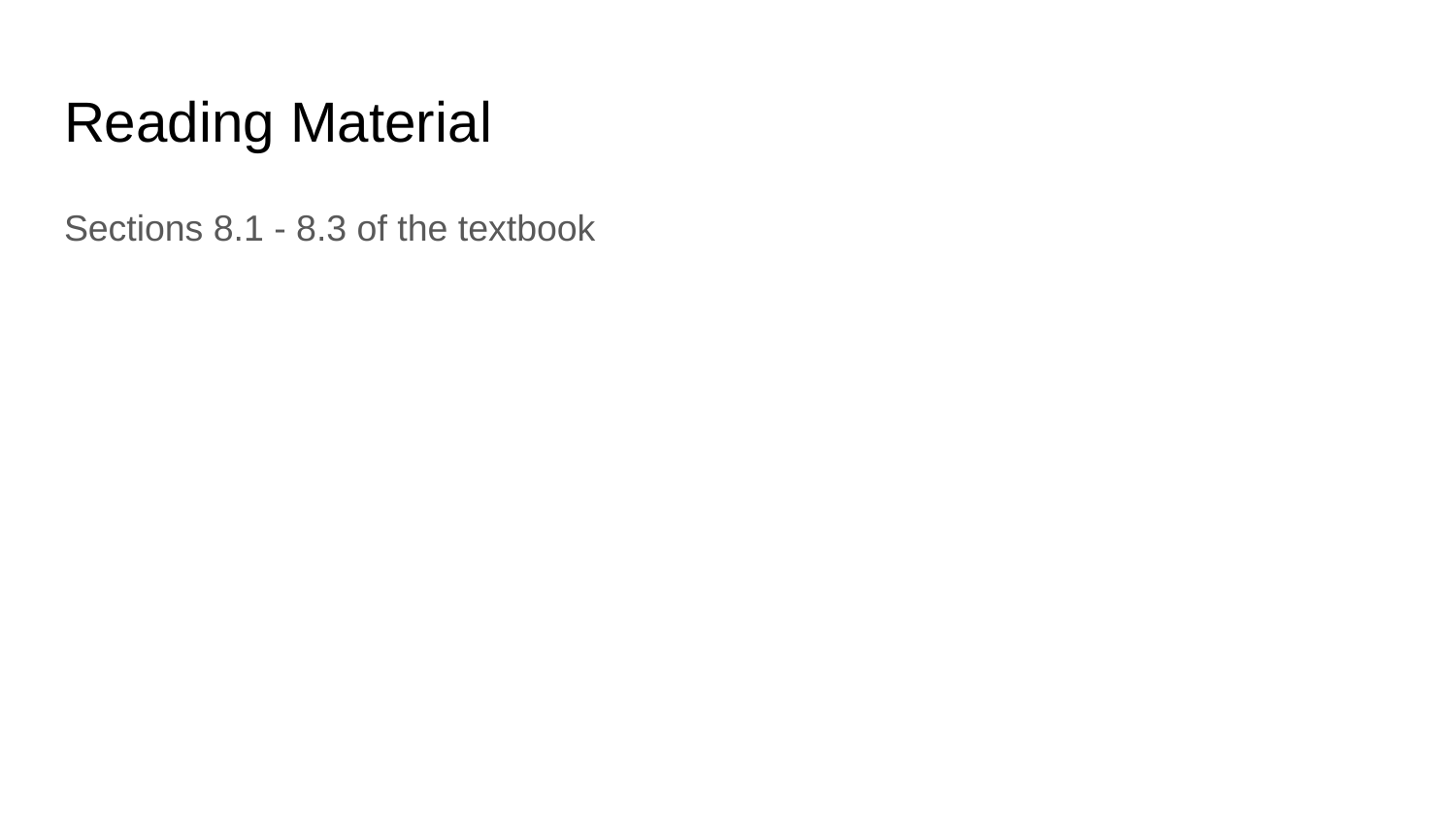

# Reading Material
Sections 8.1 - 8.3 of the textbook